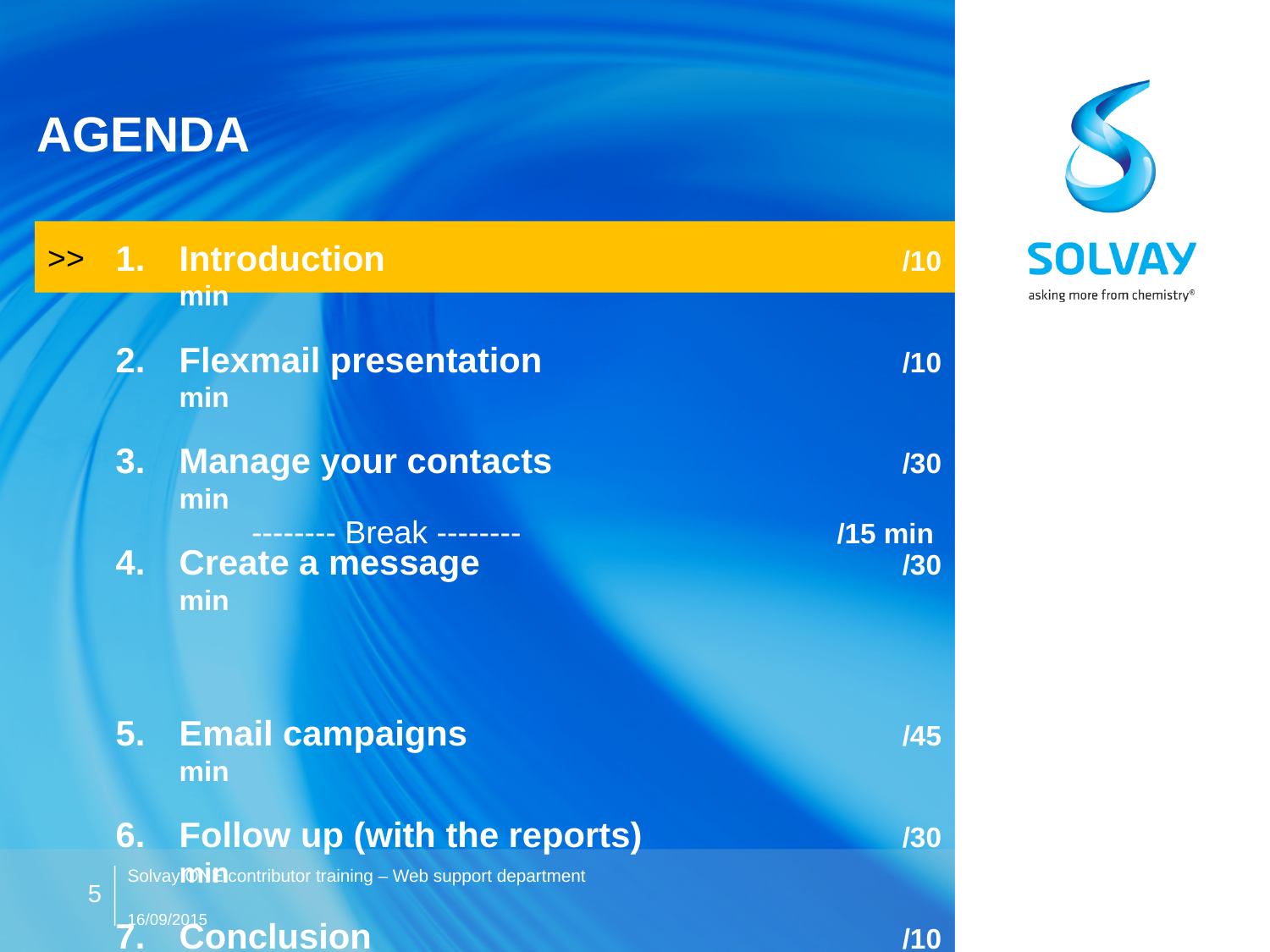

# AGENDA
>>
Introduction	/10 min
Flexmail presentation	/10 min
Manage your contacts	/30 min
Create a message	/30 min

Email campaigns	/45 min
Follow up (with the reports)	/30 min
Conclusion	/10 min
	Total duration - 3:00
-------- Break --------	/15 min
Solvay ONE contributor training – Web support department
5
16/09/2015